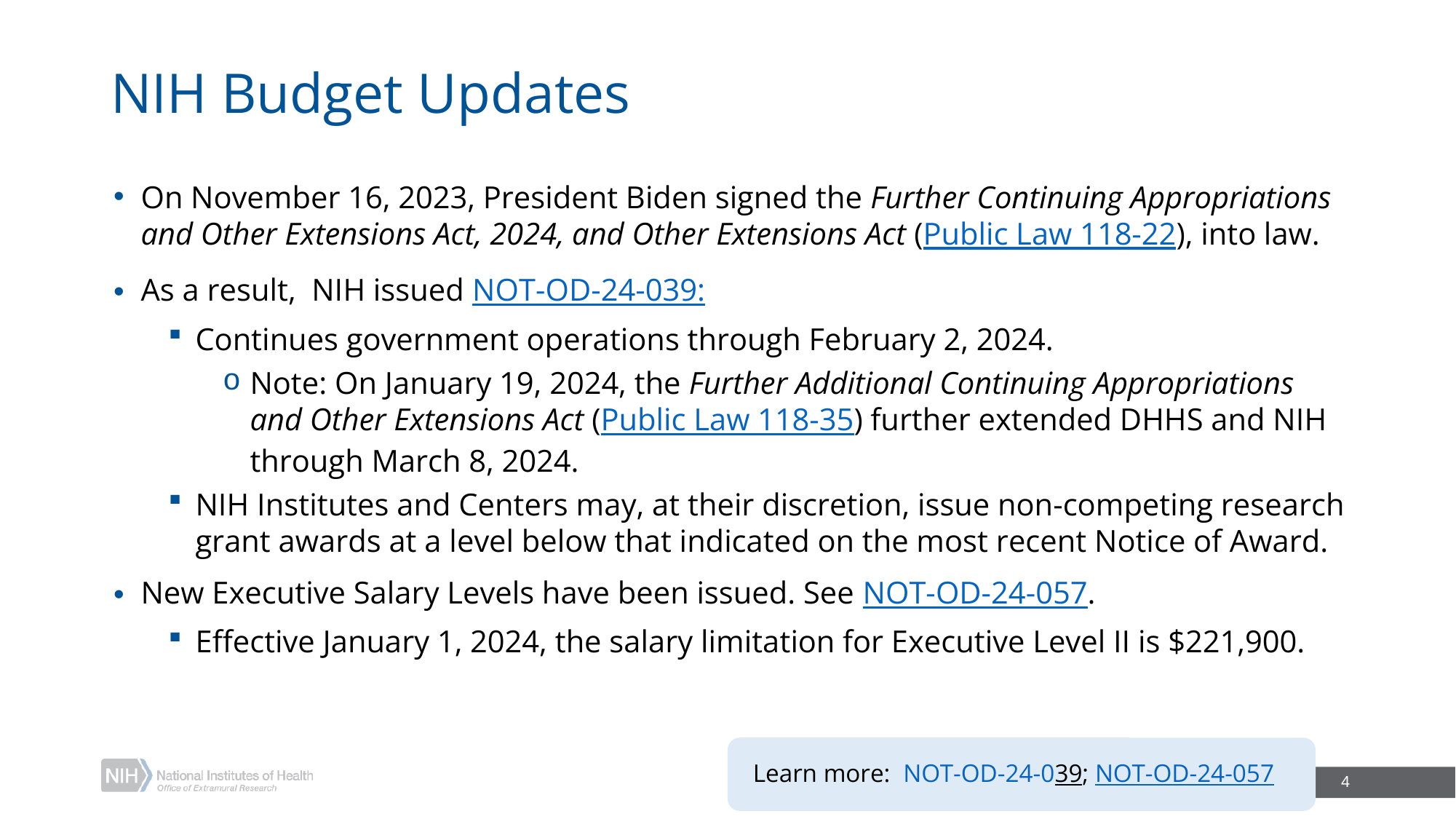

# NIH Budget Updates
On November 16, 2023, President Biden signed the Further Continuing Appropriations and Other Extensions Act, 2024, and Other Extensions Act (Public Law 118-22), into law.
As a result,  NIH issued NOT-OD-24-039:
Continues government operations through February 2, 2024.
Note: On January 19, 2024, the Further Additional Continuing Appropriations and Other Extensions Act (Public Law 118-35) further extended DHHS and NIH through March 8, 2024.
NIH Institutes and Centers may, at their discretion, issue non-competing research grant awards at a level below that indicated on the most recent Notice of Award.
New Executive Salary Levels have been issued. See NOT-OD-24-057.
Effective January 1, 2024, the salary limitation for Executive Level II is $221,900.

Learn more:  NOT-OD-24-039; NOT-OD-24-057
4